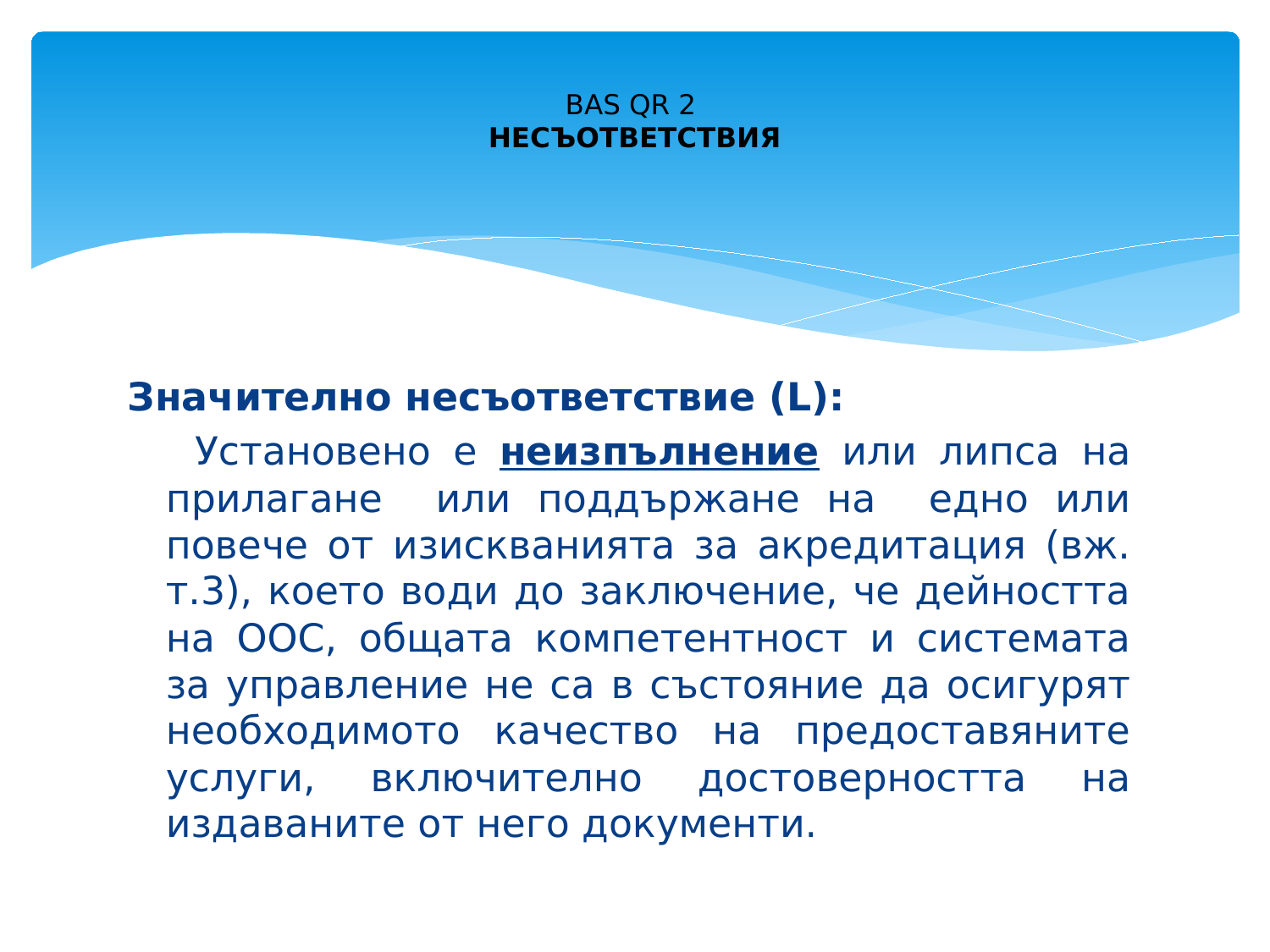

# BAS QR 2 НЕСЪОТВЕТСТВИЯ
Значително несъответствие (L):
   Установено е неизпълнение или липса на прилагане  или поддържане на  едно или повече от изискванията за акредитация (вж. т.3), което води до заключение, че дейността на ООС, общата компетентност и системата за управление не са в състояние да осигурят необходимото качество на предоставяните услуги, включително достоверността на издаваните от него документи.